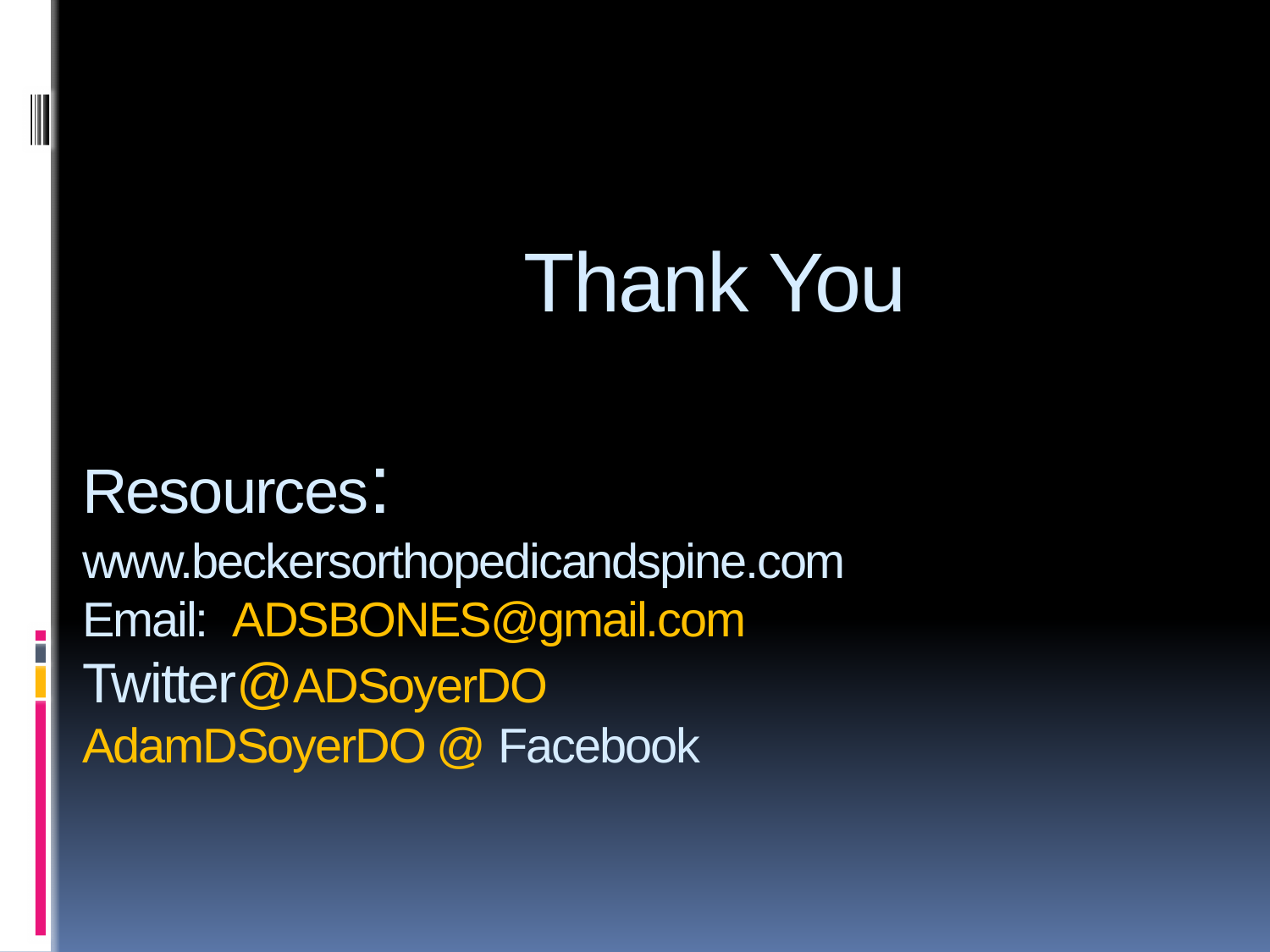

# Thank You Resources: www.beckersorthopedicandspine.com Email:  ADSBONES@gmail.com Twitter@ADSoyerDO AdamDSoyerDO @ Facebook